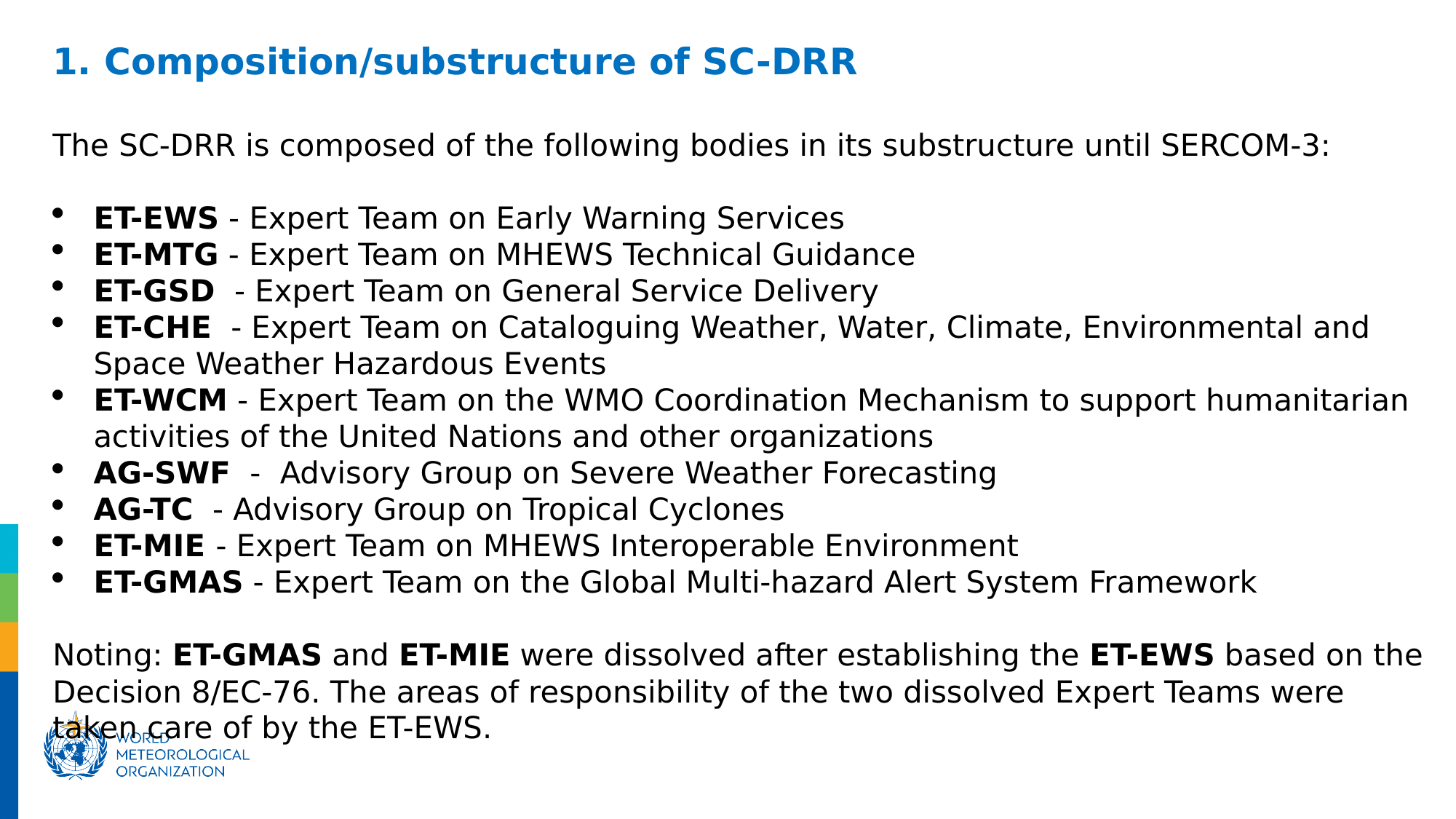

1. Composition/substructure of SC-DRR

The SC-DRR is composed of the following bodies in its substructure until SERCOM-3:

ET-EWS - Expert Team on Early Warning Services
ET-MTG - Expert Team on MHEWS Technical Guidance
ET-GSD  - Expert Team on General Service Delivery
ET-CHE  - Expert Team on Cataloguing Weather, Water, Climate, Environmental and Space Weather Hazardous Events
ET-WCM - Expert Team on the WMO Coordination Mechanism to support humanitarian activities of the United Nations and other organizations
AG-SWF  -  Advisory Group on Severe Weather Forecasting
AG-TC  - Advisory Group on Tropical Cyclones
ET-MIE - Expert Team on MHEWS Interoperable Environment
ET-GMAS - Expert Team on the Global Multi-hazard Alert System Framework

Noting: ET-GMAS and ET-MIE were dissolved after establishing the ET-EWS based on the Decision 8/EC-76. The areas of responsibility of the two dissolved Expert Teams were taken care of by the ET-EWS.